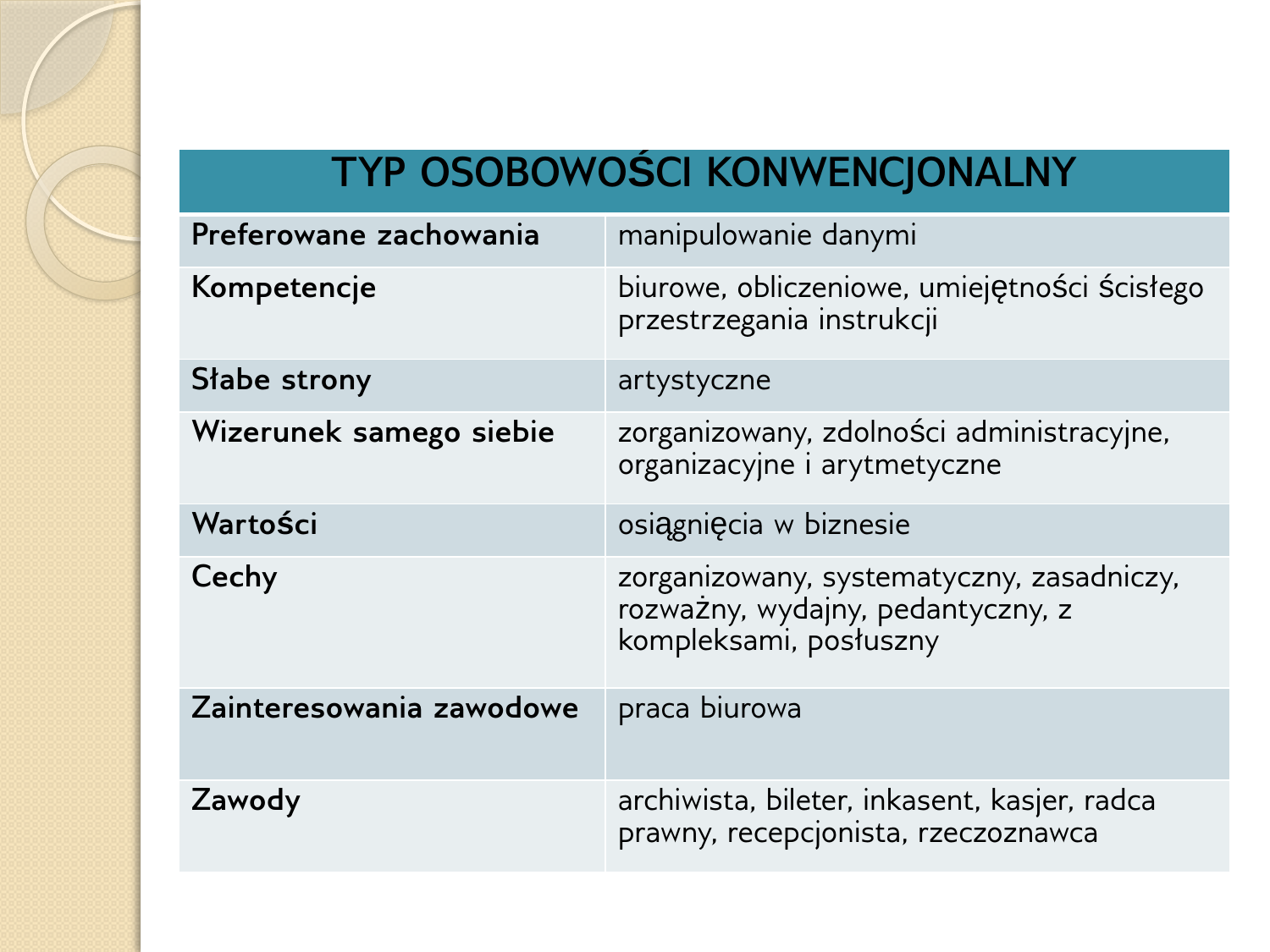

#
| TYP OSOBOWOŚCI KONWENCJONALNY |  |
| --- | --- |
| Preferowane zachowania | manipulowanie danymi |
| Kompetencje | biurowe, obliczeniowe, umiejętności ścisłego przestrzegania instrukcji |
| Słabe strony | artystyczne |
| Wizerunek samego siebie | zorganizowany, zdolności administracyjne, organizacyjne i arytmetyczne |
| Wartości | osiągnięcia w biznesie |
| Cechy | zorganizowany, systematyczny, zasadniczy, rozważny, wydajny, pedantyczny, z kompleksami, posłuszny |
| Zainteresowania zawodowe | praca biurowa |
| Zawody | archiwista, bileter, inkasent, kasjer, radca prawny, recepcjonista, rzeczoznawca |